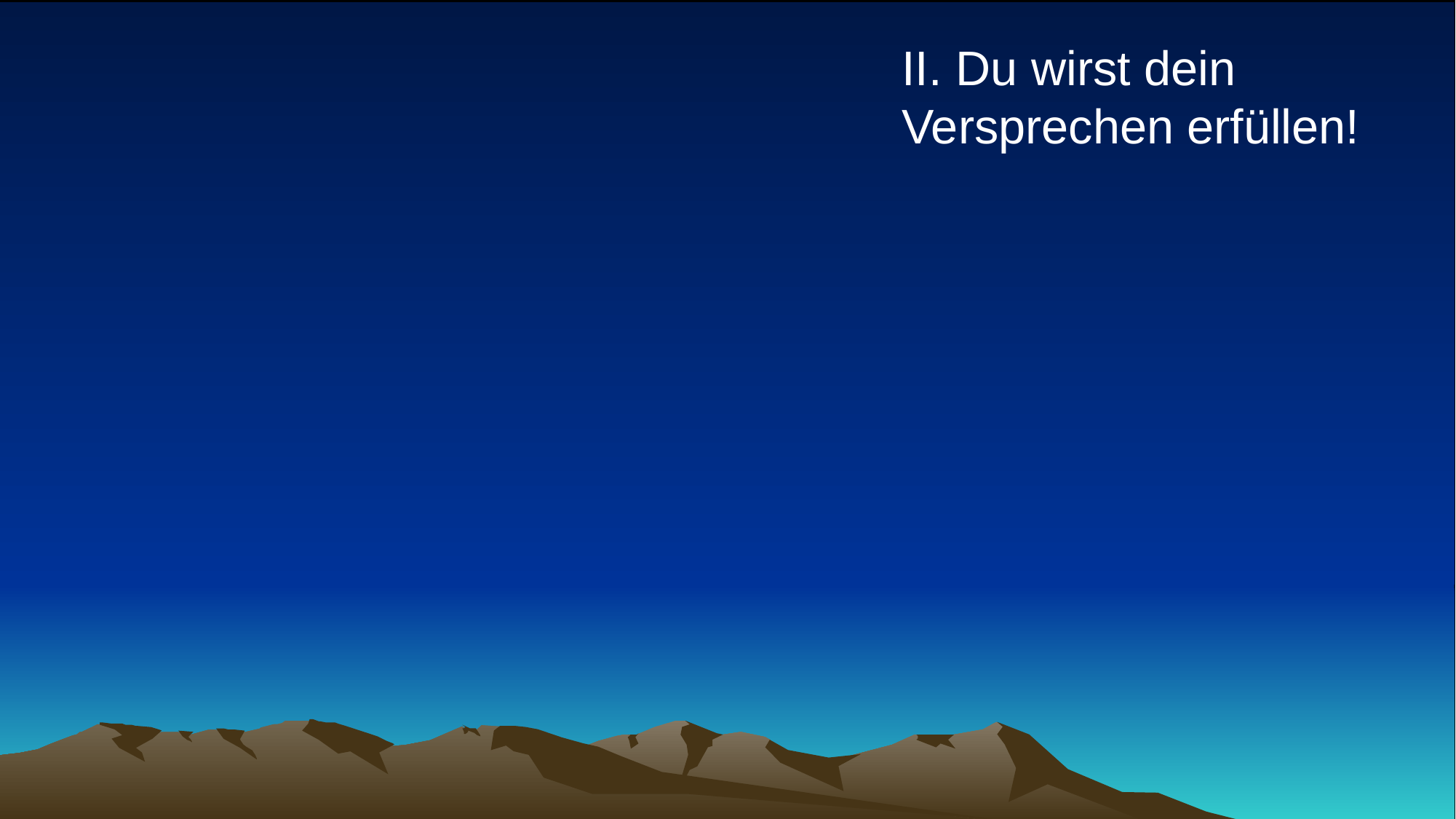

# II. Du wirst dein Versprechen erfüllen!